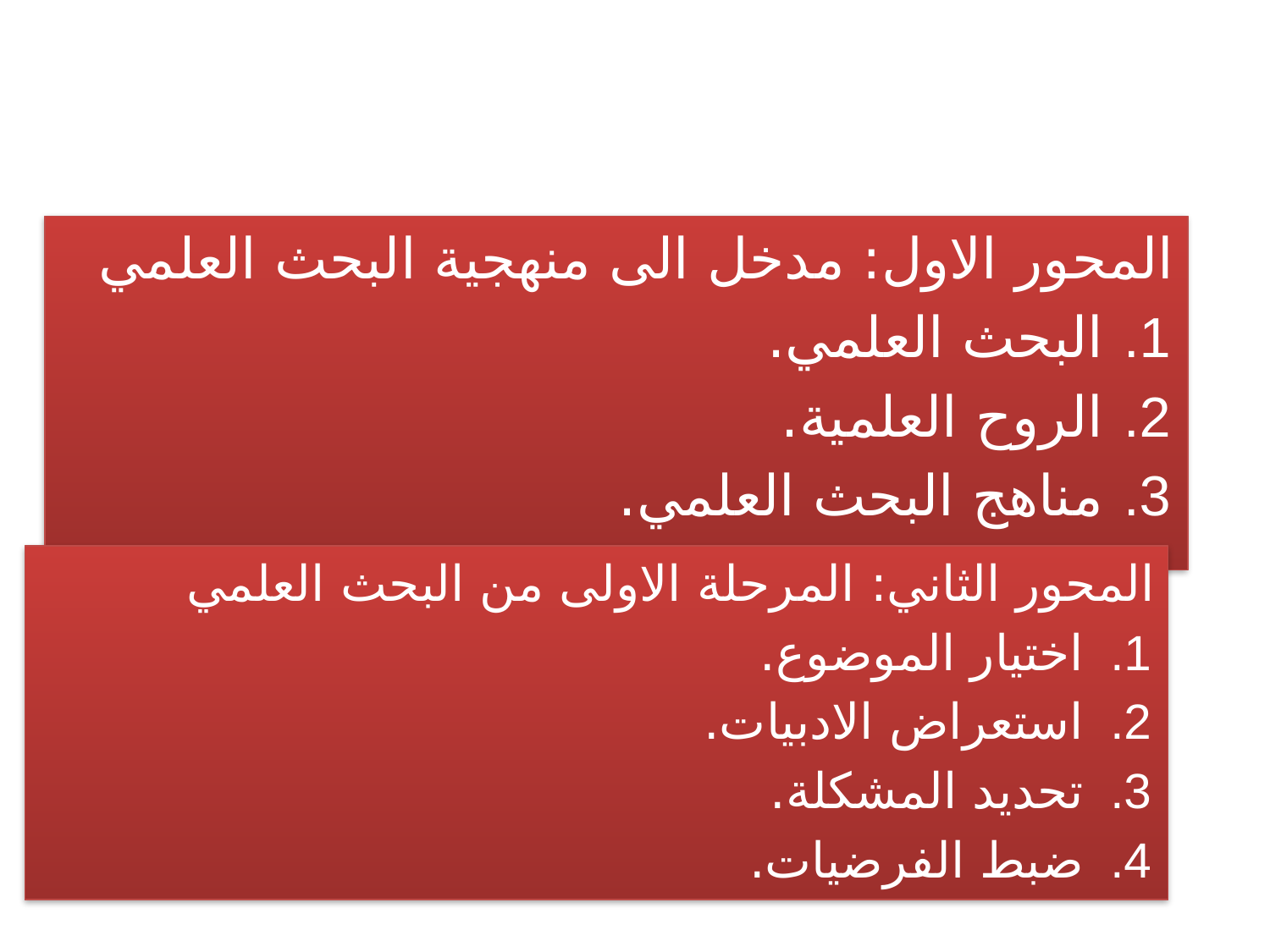

#
المحور الاول: مدخل الى منهجية البحث العلمي
البحث العلمي.
الروح العلمية.
مناهج البحث العلمي.
المحور الثاني: المرحلة الاولى من البحث العلمي
اختيار الموضوع.
استعراض الادبيات.
تحديد المشكلة.
ضبط الفرضيات.